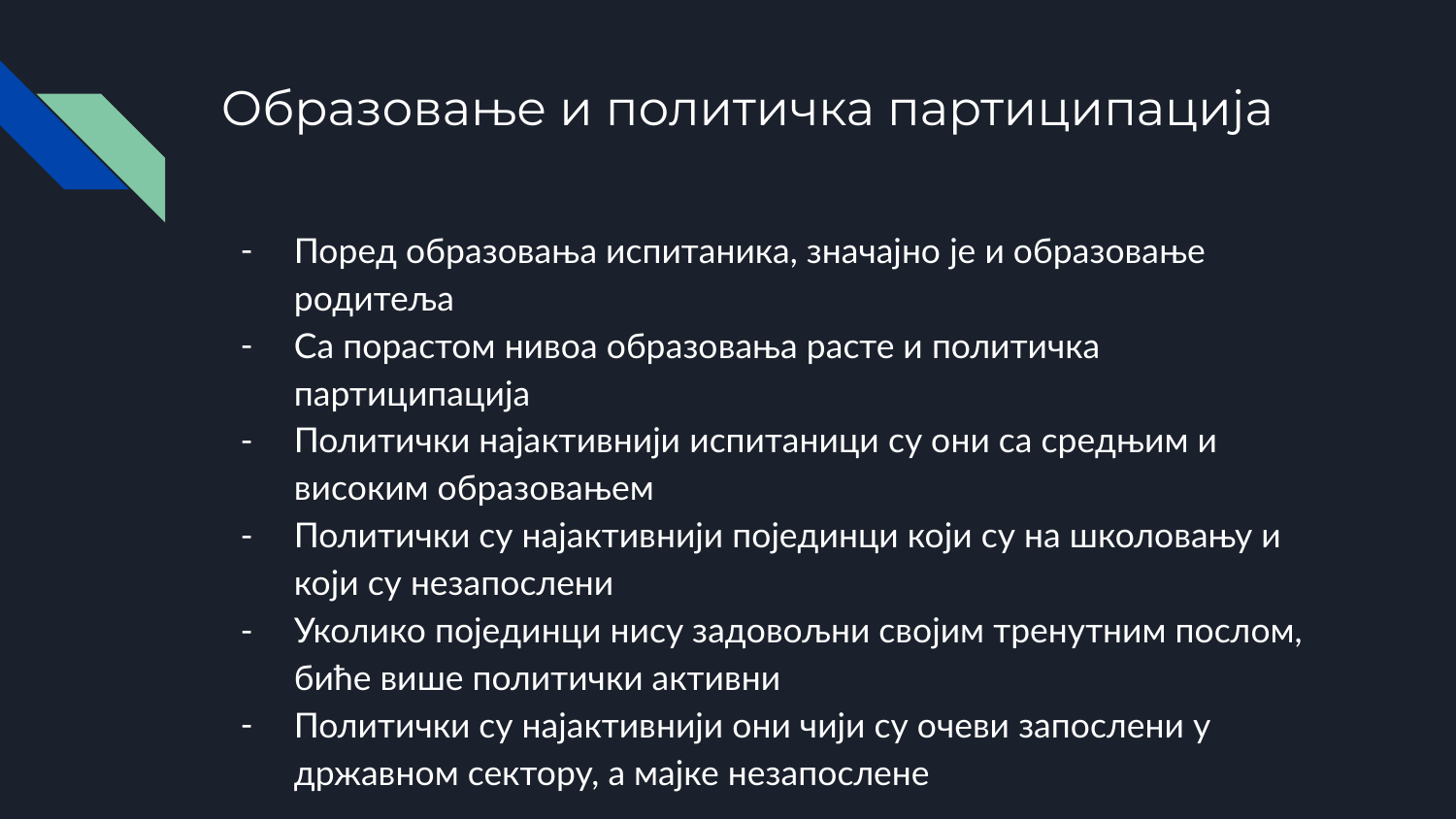

# Образовање и политичка партиципација
Поред образовања испитаника, значајно је и образовање родитеља
Са порастом нивоа образовања расте и политичка партиципација
Политички најактивнији испитаници су они са средњим и високим образовањем
Политички су најактивнији појединци који су на школовању и који су незапослени
Уколико појединци нису задовољни својим тренутним послом, биће више политички активни
Политички су најактивнији они чији су очеви запослени у државном сектору, а мајке незапослене